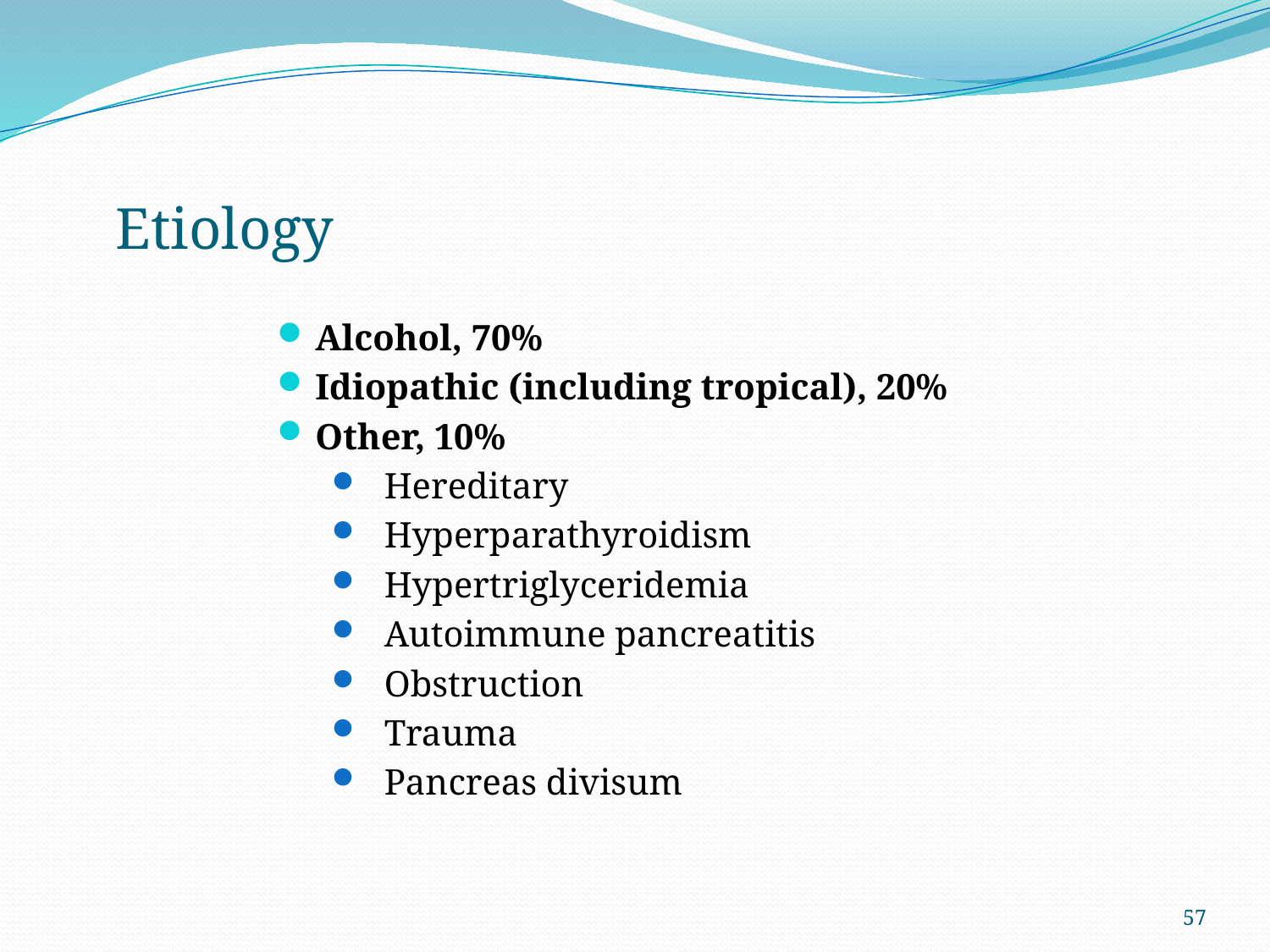

# Etiology
Alcohol, 70%
Idiopathic (including tropical), 20%
Other, 10%
  Hereditary
  Hyperparathyroidism
  Hypertriglyceridemia
  Autoimmune pancreatitis
  Obstruction
  Trauma
  Pancreas divisum

57